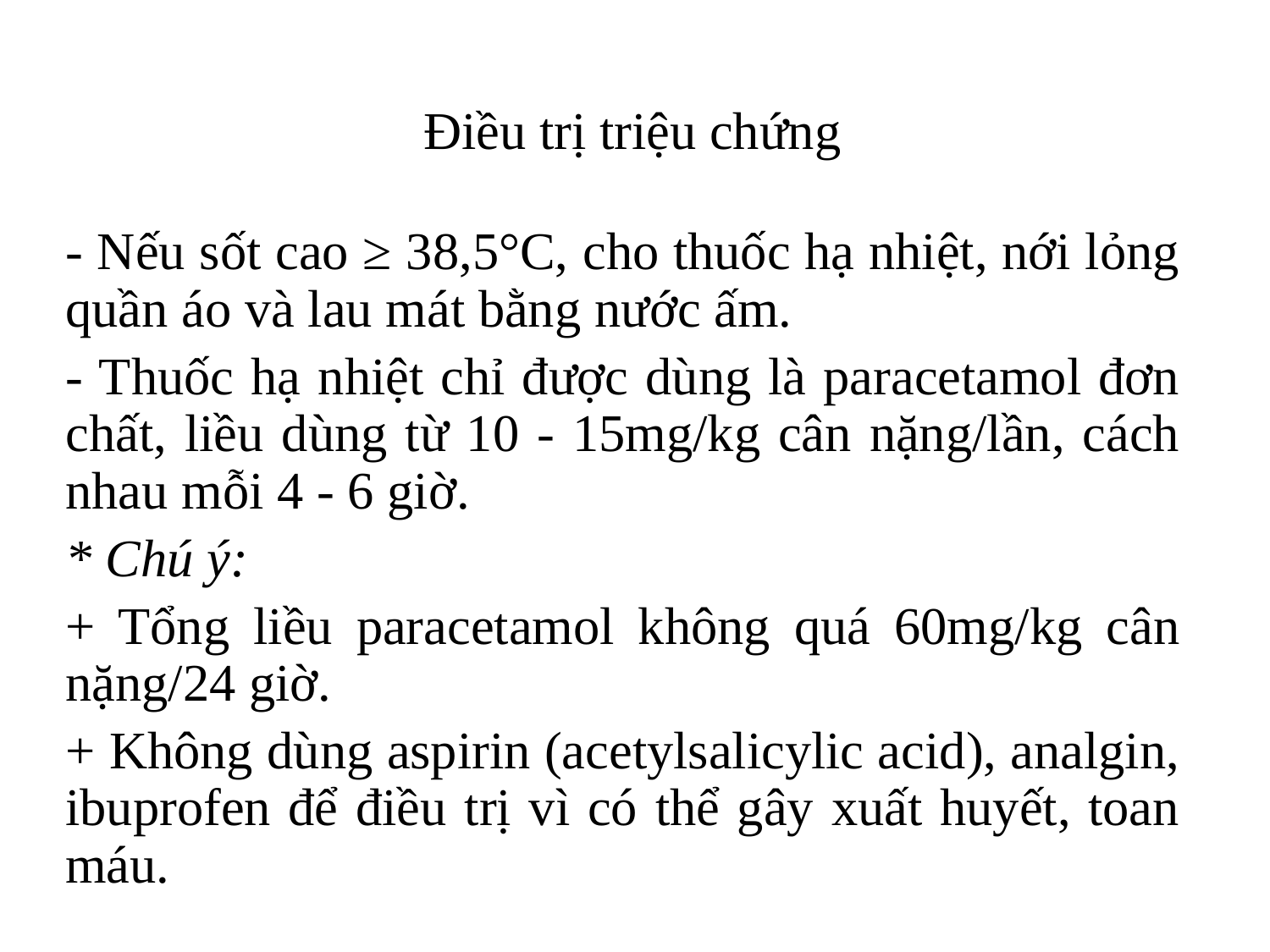

# Điều trị triệu chứng
- Nếu sốt cao ≥ 38,5°C, cho thuốc hạ nhiệt, nới lỏng quần áo và lau mát bằng nước ấm.
- Thuốc hạ nhiệt chỉ được dùng là paracetamol đơn chất, liều dùng từ 10 - 15mg/kg cân nặng/lần, cách nhau mỗi 4 - 6 giờ.
* Chú ý:
+ Tổng liều paracetamol không quá 60mg/kg cân nặng/24 giờ.
+ Không dùng aspirin (acetylsalicylic acid), analgin, ibuprofen để điều trị vì có thể gây xuất huyết, toan máu.